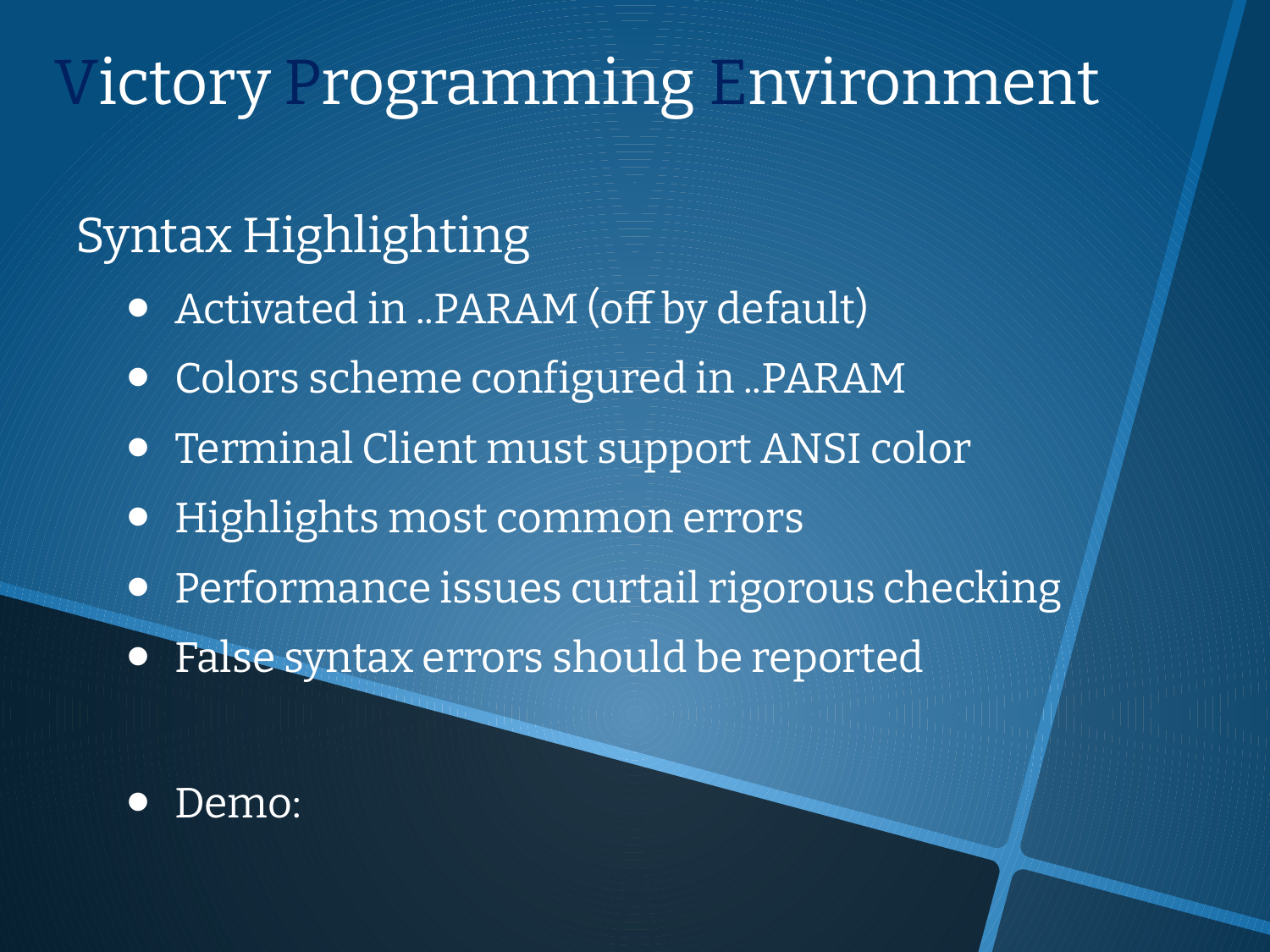

Syntax Highlighting
Activated in ..PARAM (off by default)
Colors scheme configured in ..PARAM
Terminal Client must support ANSI color
Highlights most common errors
Performance issues curtail rigorous checking
False syntax errors should be reported

Demo: